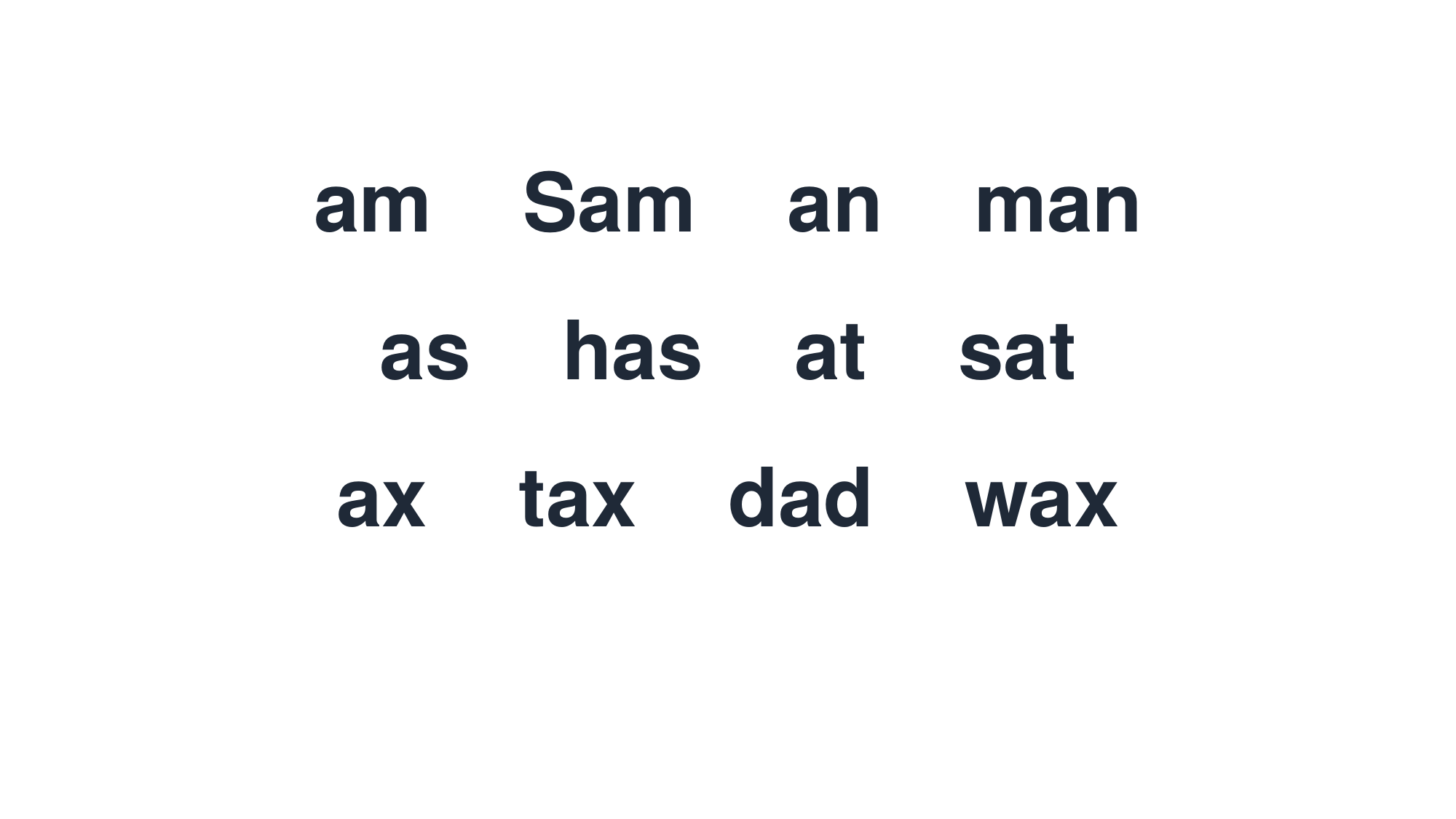

am    Sam    an    man
as    has    at    sat
ax    tax    dad    wax